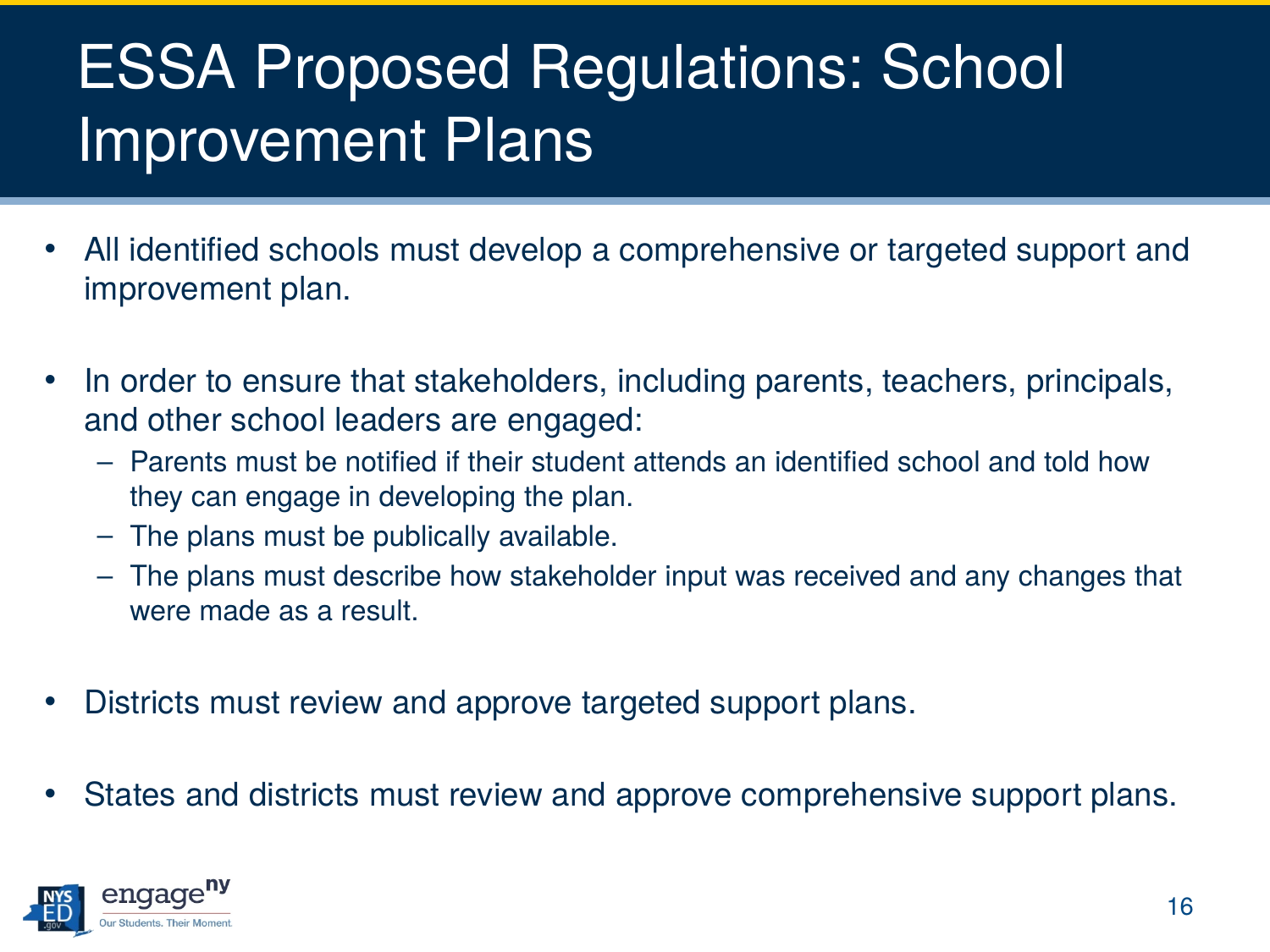

# ESSA Proposed Regulations: School Improvement Plans
All identified schools must develop a comprehensive or targeted support and improvement plan.

In order to ensure that stakeholders, including parents, teachers, principals, and other school leaders are engaged:
Parents must be notified if their student attends an identified school and told how they can engage in developing the plan.
The plans must be publically available.
The plans must describe how stakeholder input was received and any changes that were made as a result.

Districts must review and approve targeted support plans.

States and districts must review and approve comprehensive support plans.
16